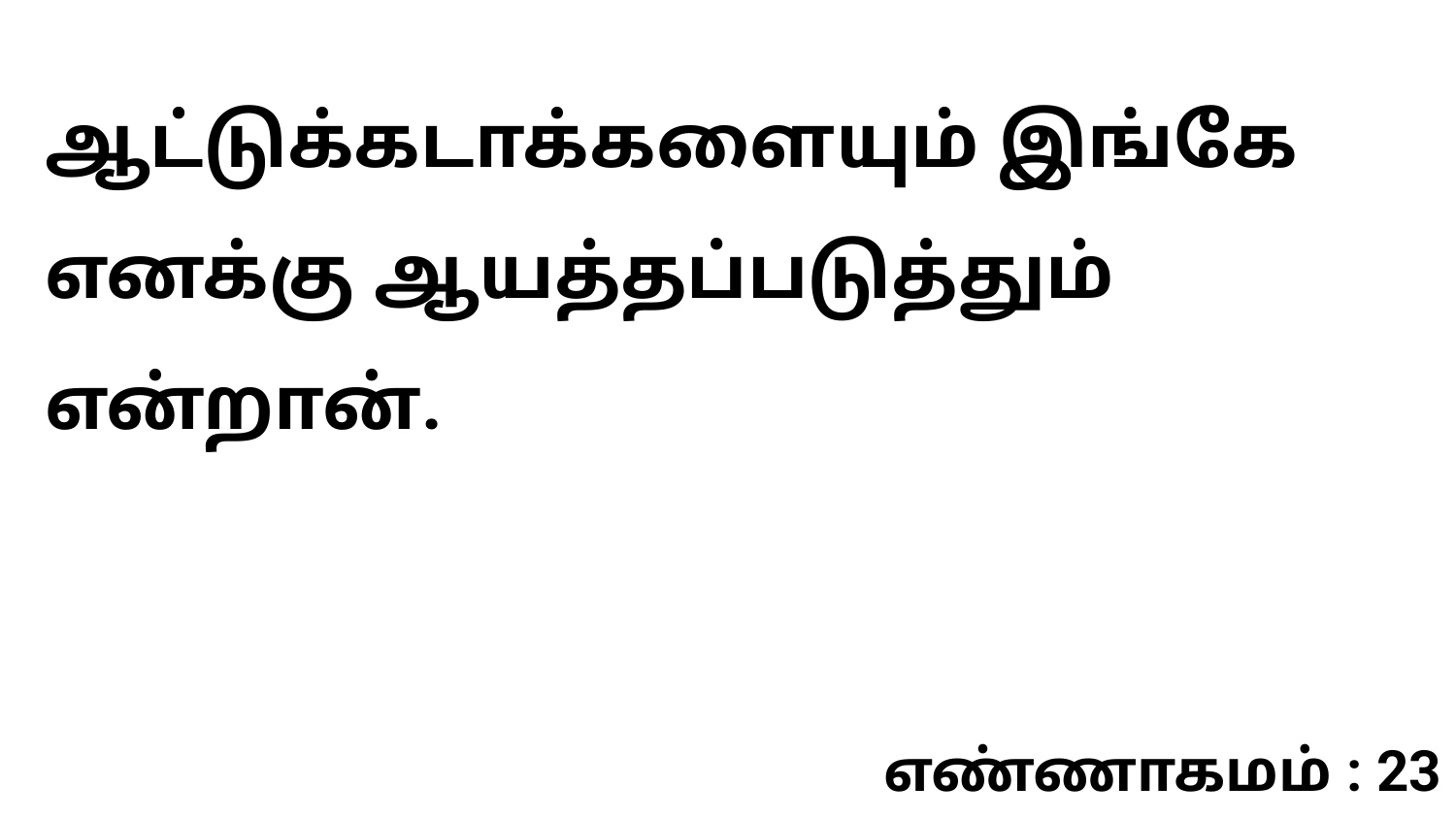

ஆட்டுக்கடாக்களையும் இங்கே எனக்கு ஆயத்தப்படுத்தும் என்றான்.
எண்ணாகமம் : 23